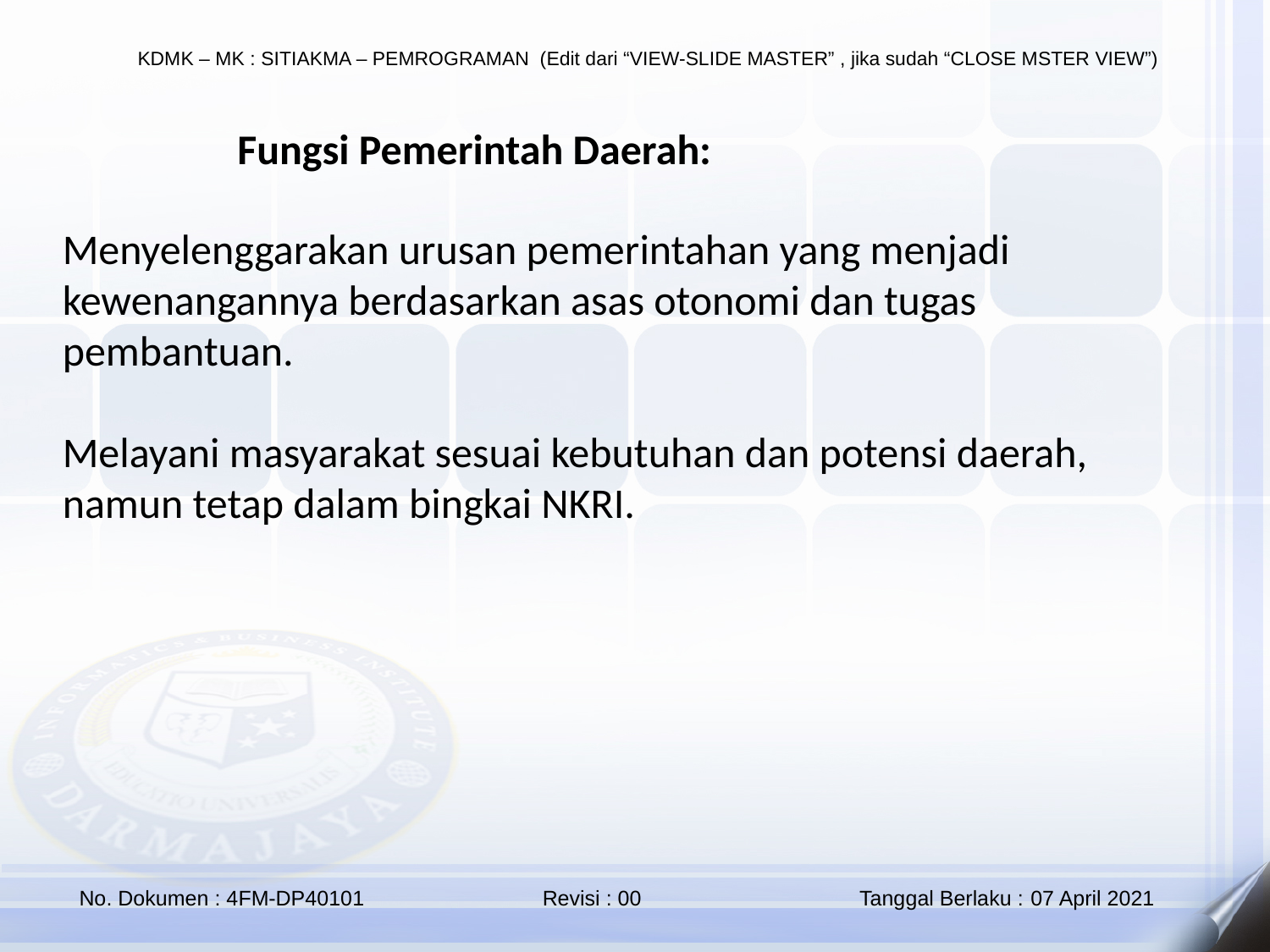

Fungsi Pemerintah Daerah:
Menyelenggarakan urusan pemerintahan yang menjadi kewenangannya berdasarkan asas otonomi dan tugas pembantuan.

Melayani masyarakat sesuai kebutuhan dan potensi daerah, namun tetap dalam bingkai NKRI.